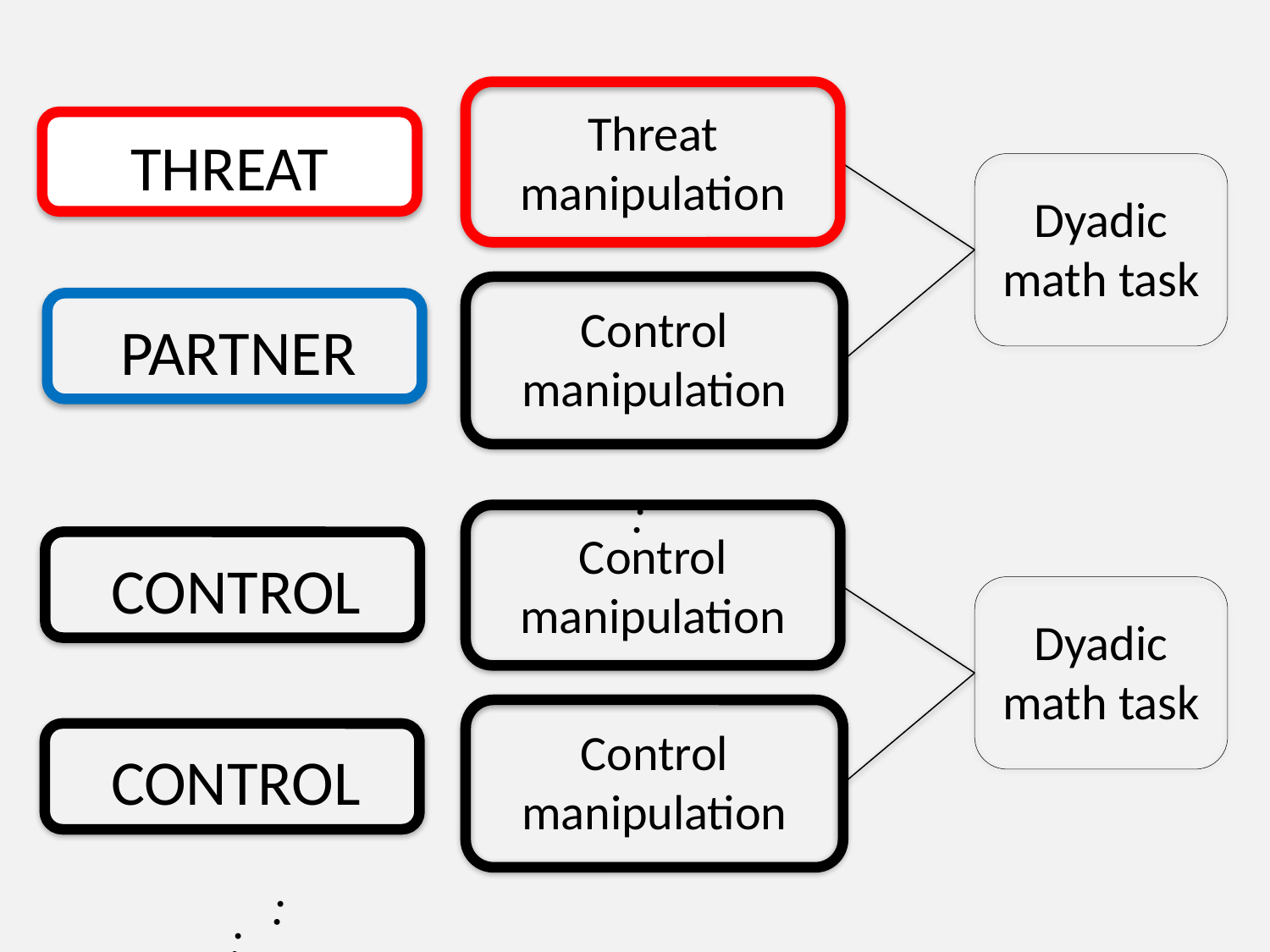

Threat manipulation

THREAT

Dyadic math task

Control manipulation

PARTNER
:

Control manipulation

CONTROL

Dyadic math task

Control manipulation

CONTROL
:
: